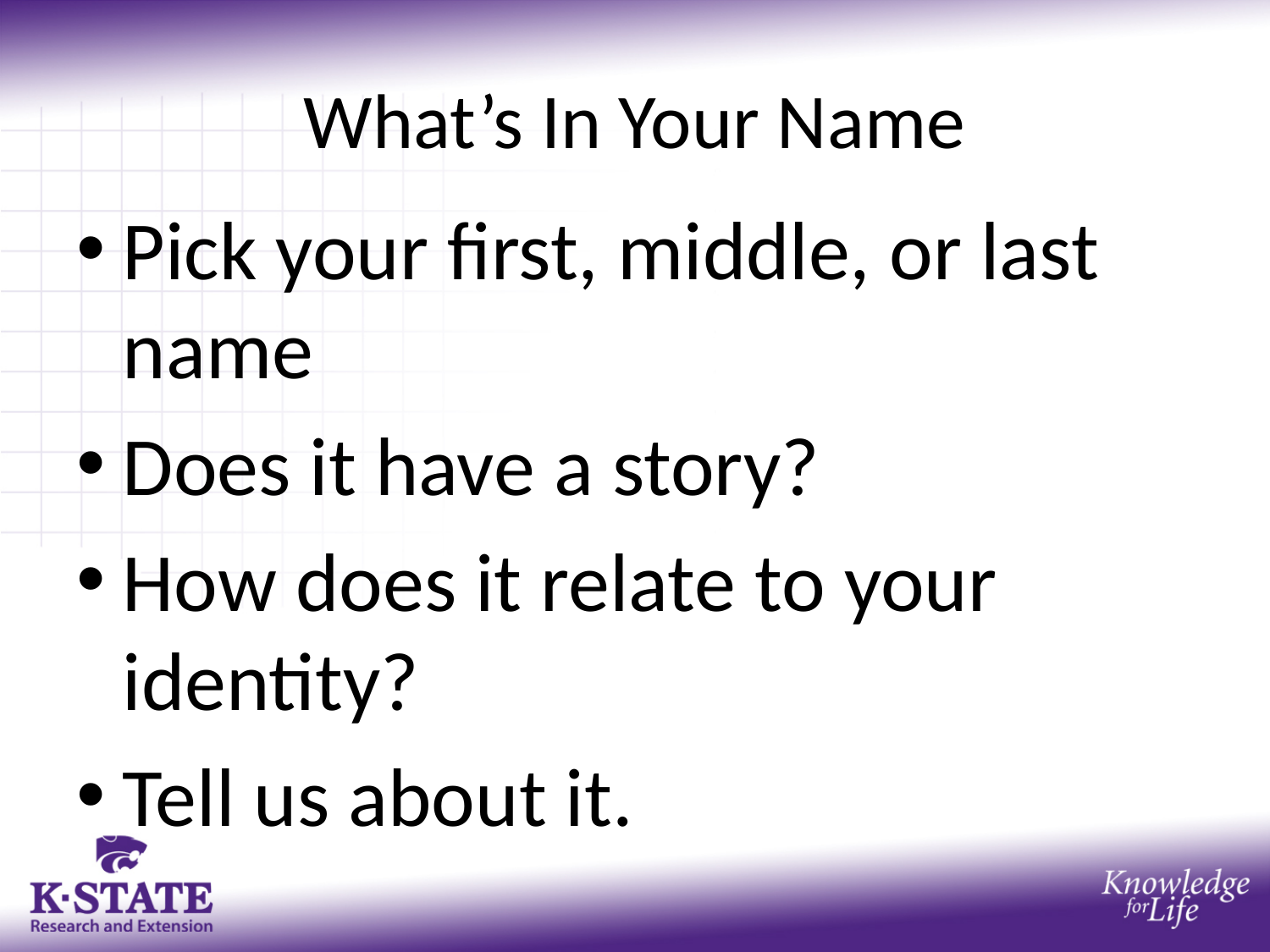

# What’s In Your Name
Pick your first, middle, or last name
Does it have a story?
How does it relate to your identity?
Tell us about it.